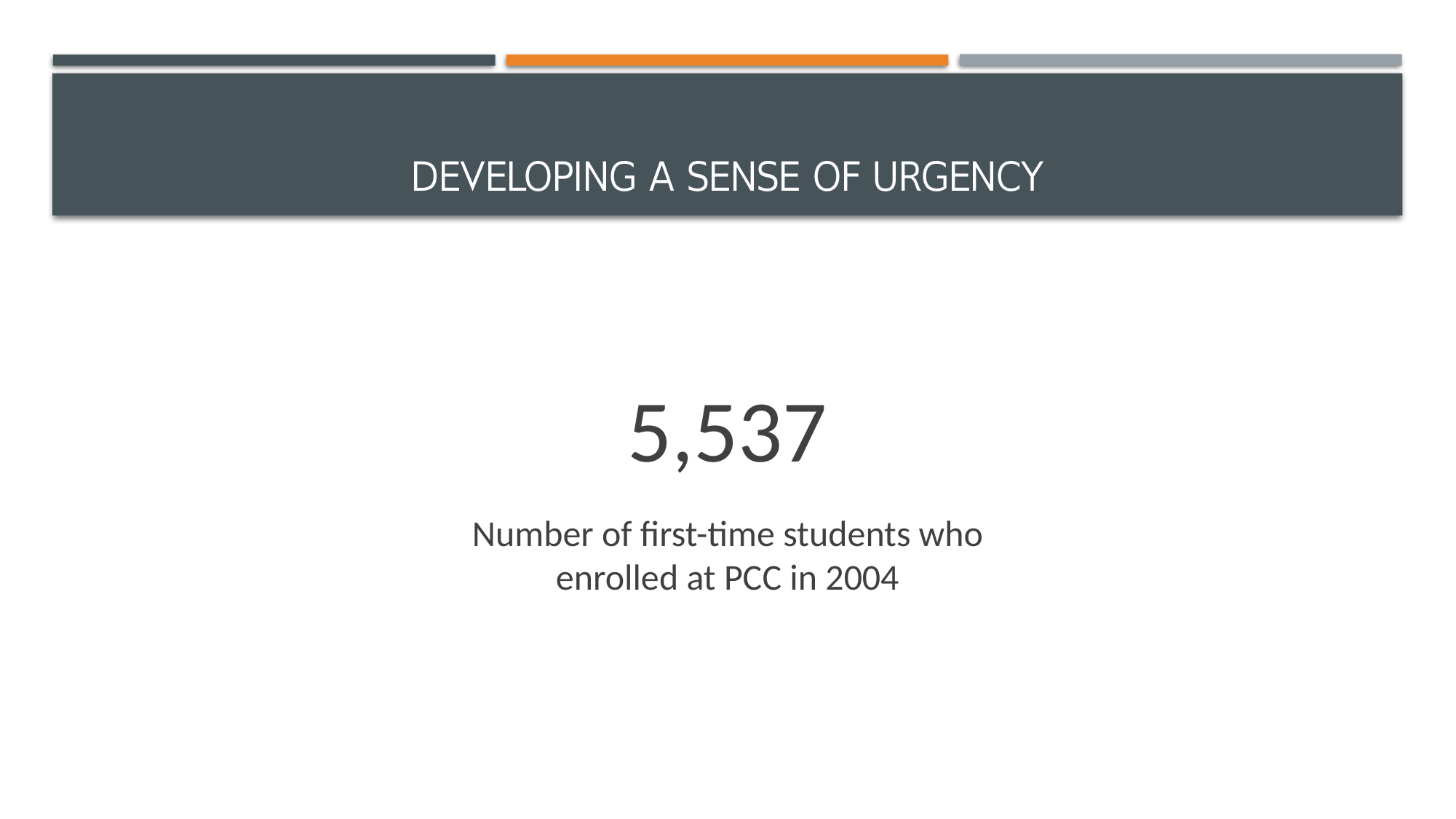

# Developing a sense of urgency
5,537
Number of first-time students who enrolled at PCC in 2004